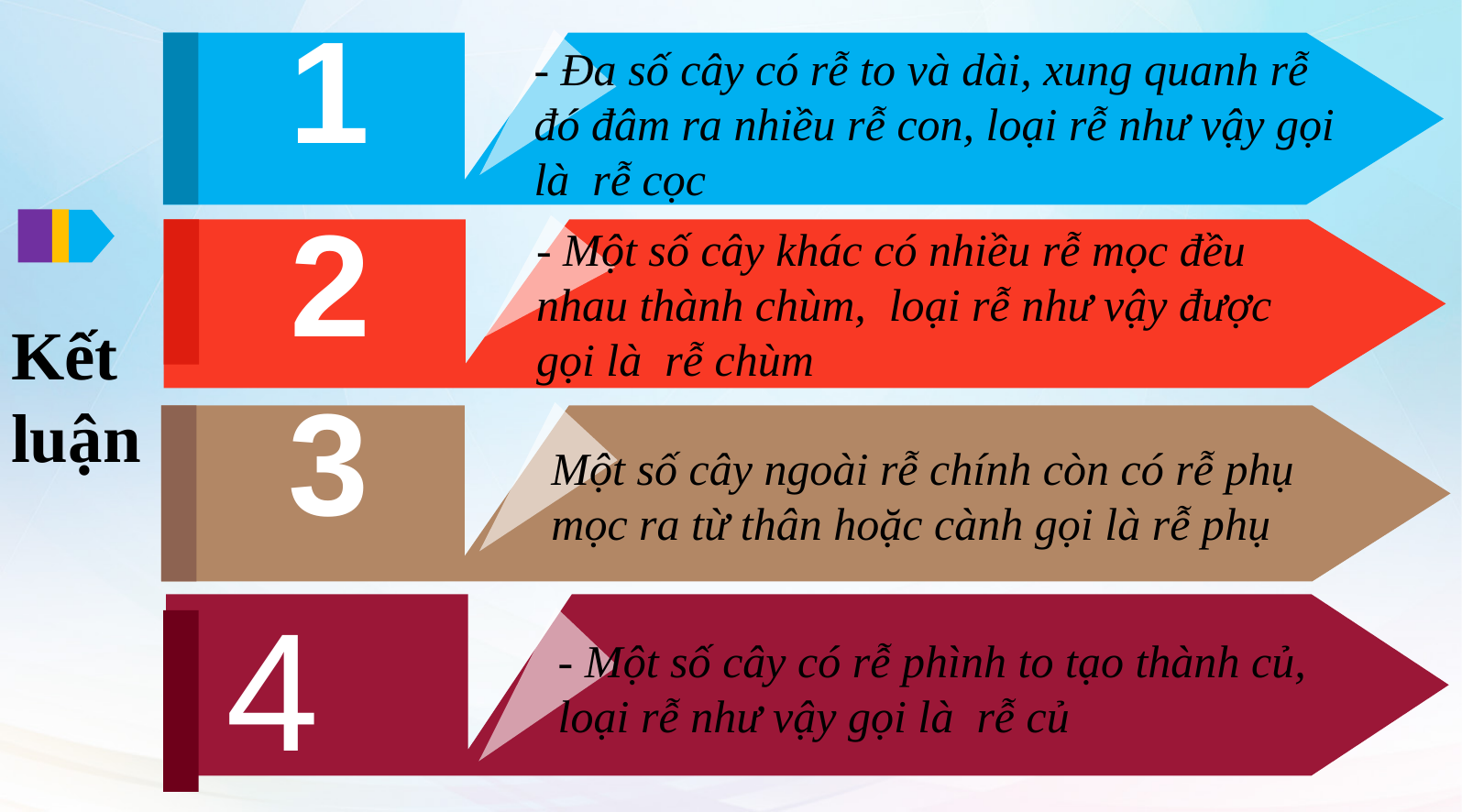

1

- Đa số cây có rễ to và dài, xung quanh rễ đó đâm ra nhiều rễ con, loại rễ như vậy gọi là  rễ cọc
2

- Một số cây khác có nhiều rễ mọc đều nhau thành chùm,  loại rễ như vậy được gọi là  rễ chùm
Kết luận
3

Một số cây ngoài rễ chính còn có rễ phụ mọc ra từ thân hoặc cành gọi là rễ phụ
4

- Một số cây có rễ phình to tạo thành củ, loại rễ như vậy gọi là  rễ củ